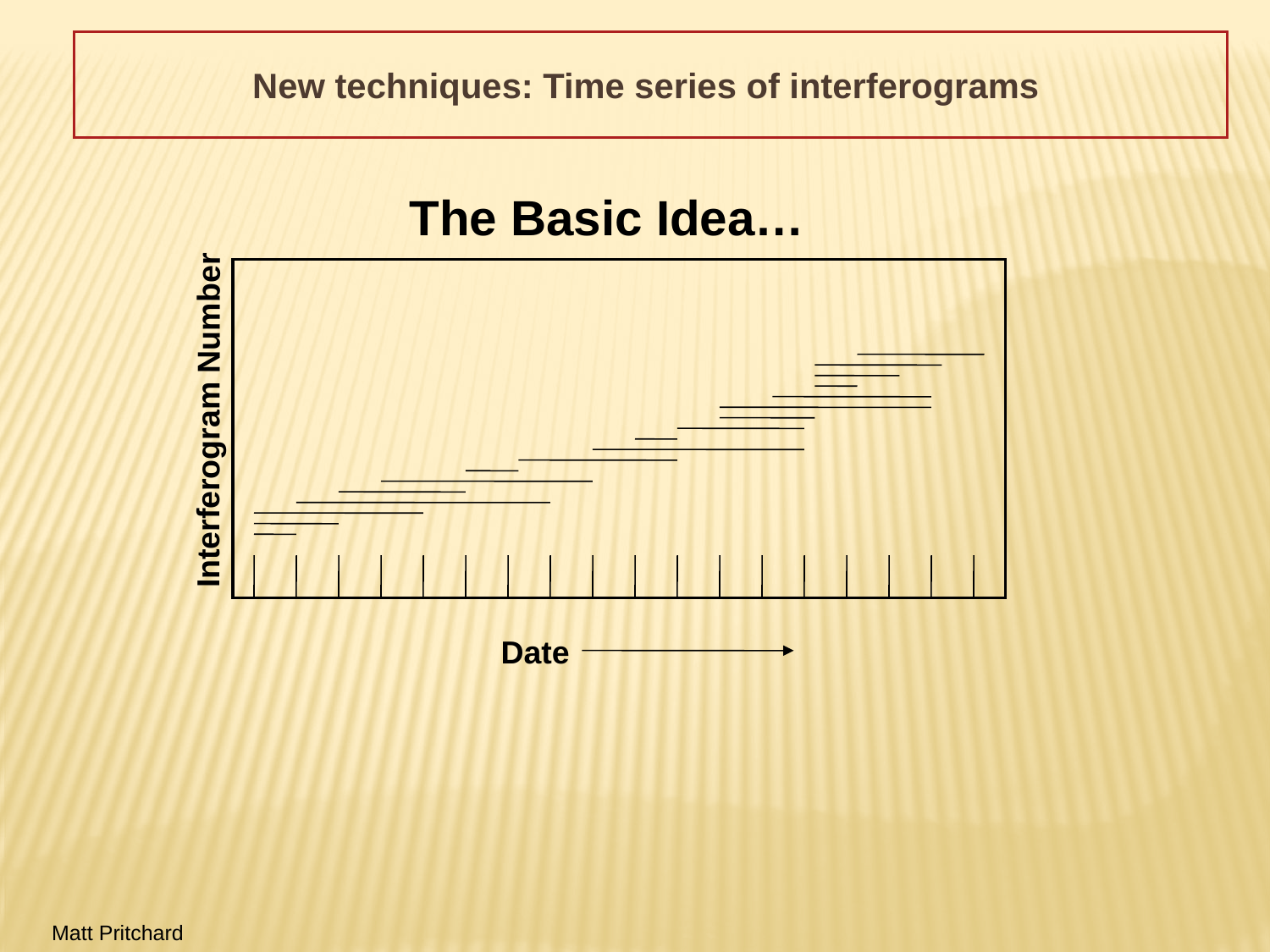

New techniques: Time series of interferograms
The Basic Idea…

Interferogram Number

Date

Matt Pritchard